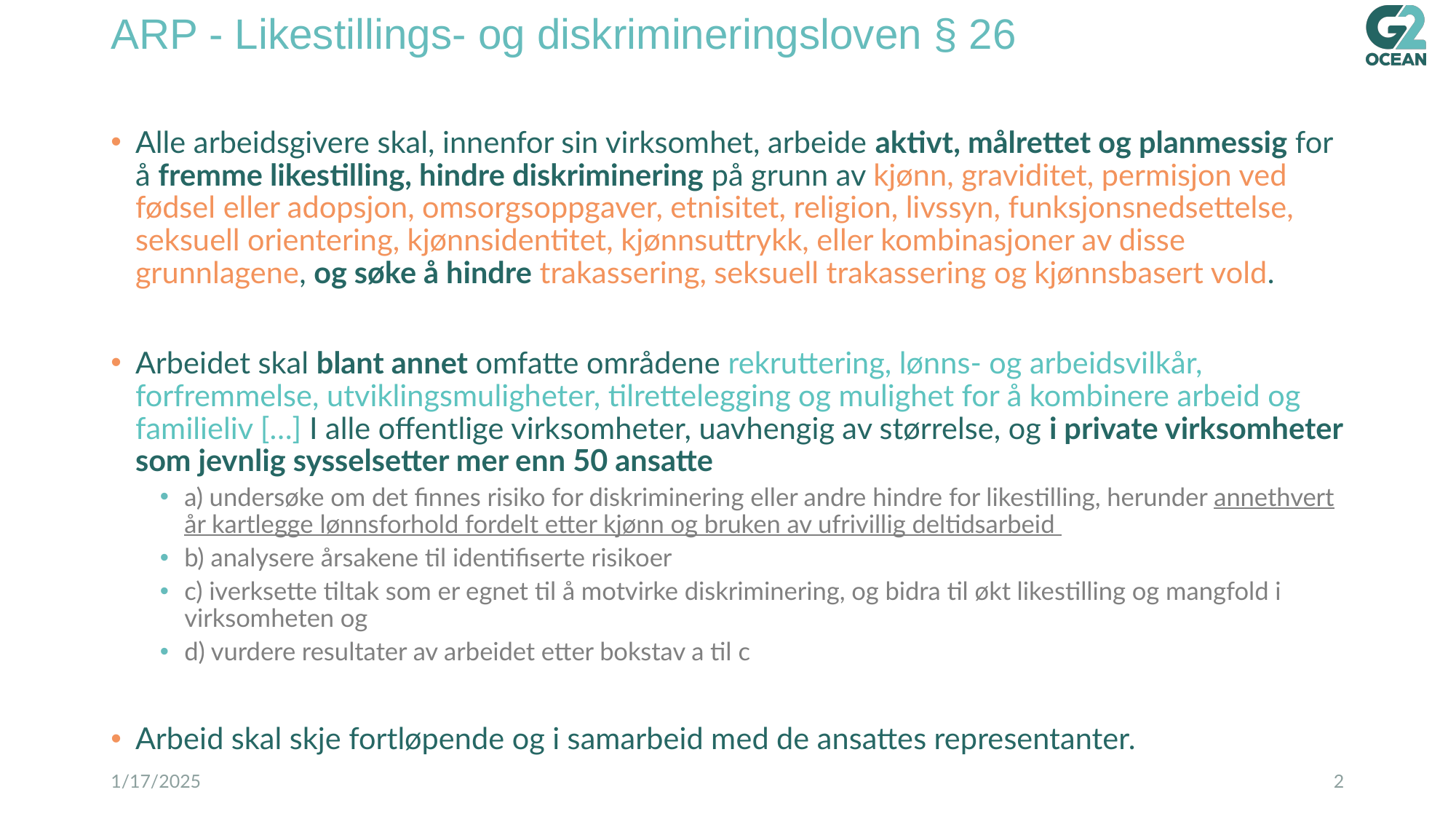

# ARP - Likestillings- og diskrimineringsloven § 26
Alle arbeidsgivere skal, innenfor sin virksomhet, arbeide aktivt, målrettet og planmessig for å fremme likestilling, hindre diskriminering på grunn av kjønn, graviditet, permisjon ved fødsel eller adopsjon, omsorgsoppgaver, etnisitet, religion, livssyn, funksjonsnedsettelse, seksuell orientering, kjønnsidentitet, kjønnsuttrykk, eller kombinasjoner av disse grunnlagene, og søke å hindre trakassering, seksuell trakassering og kjønnsbasert vold.

Arbeidet skal blant annet omfatte områdene rekruttering, lønns- og arbeidsvilkår, forfremmelse, utviklingsmuligheter, tilrettelegging og mulighet for å kombinere arbeid og familieliv […] I alle offentlige virksomheter, uavhengig av størrelse, og i private virksomheter som jevnlig sysselsetter mer enn 50 ansatte
a) undersøke om det finnes risiko for diskriminering eller andre hindre for likestilling, herunder annethvert år kartlegge lønnsforhold fordelt etter kjønn og bruken av ufrivillig deltidsarbeid
b) analysere årsakene til identifiserte risikoer
c) iverksette tiltak som er egnet til å motvirke diskriminering, og bidra til økt likestilling og mangfold i virksomheten og
d) vurdere resultater av arbeidet etter bokstav a til c

Arbeid skal skje fortløpende og i samarbeid med de ansattes representanter.
1/17/2025
2